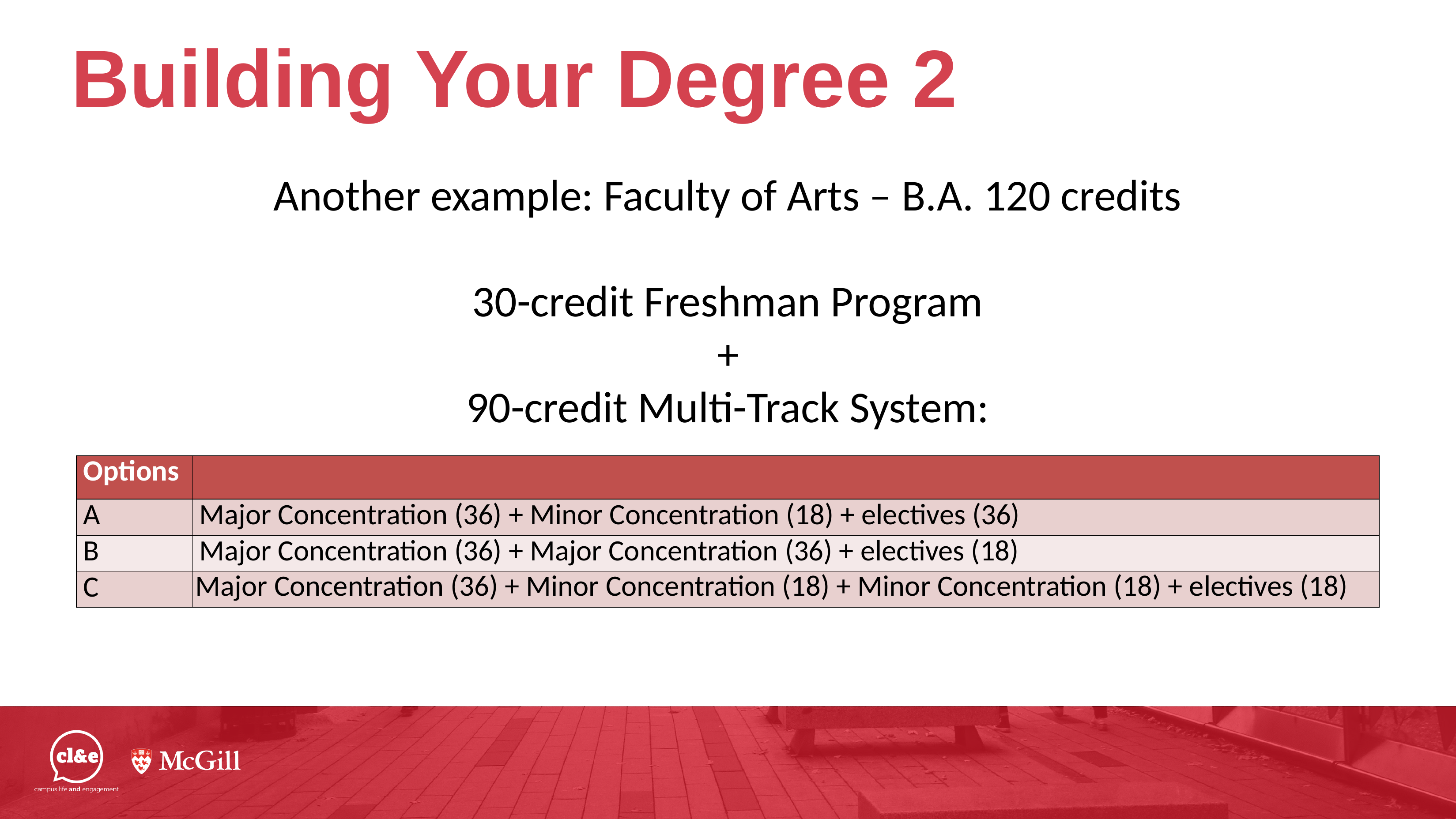

# Building Your Degree 2
Another example: Faculty of Arts – B.A. 120 credits

30-credit Freshman Program
+
90-credit Multi-Track System:
| Options |  |
| --- | --- |
| A | Major Concentration (36) + Minor Concentration (18) + electives (36) |
| B | Major Concentration (36) + Major Concentration (36) + electives (18) |
| C | Major Concentration (36) + Minor Concentration (18) + Minor Concentration (18) + electives (18) |